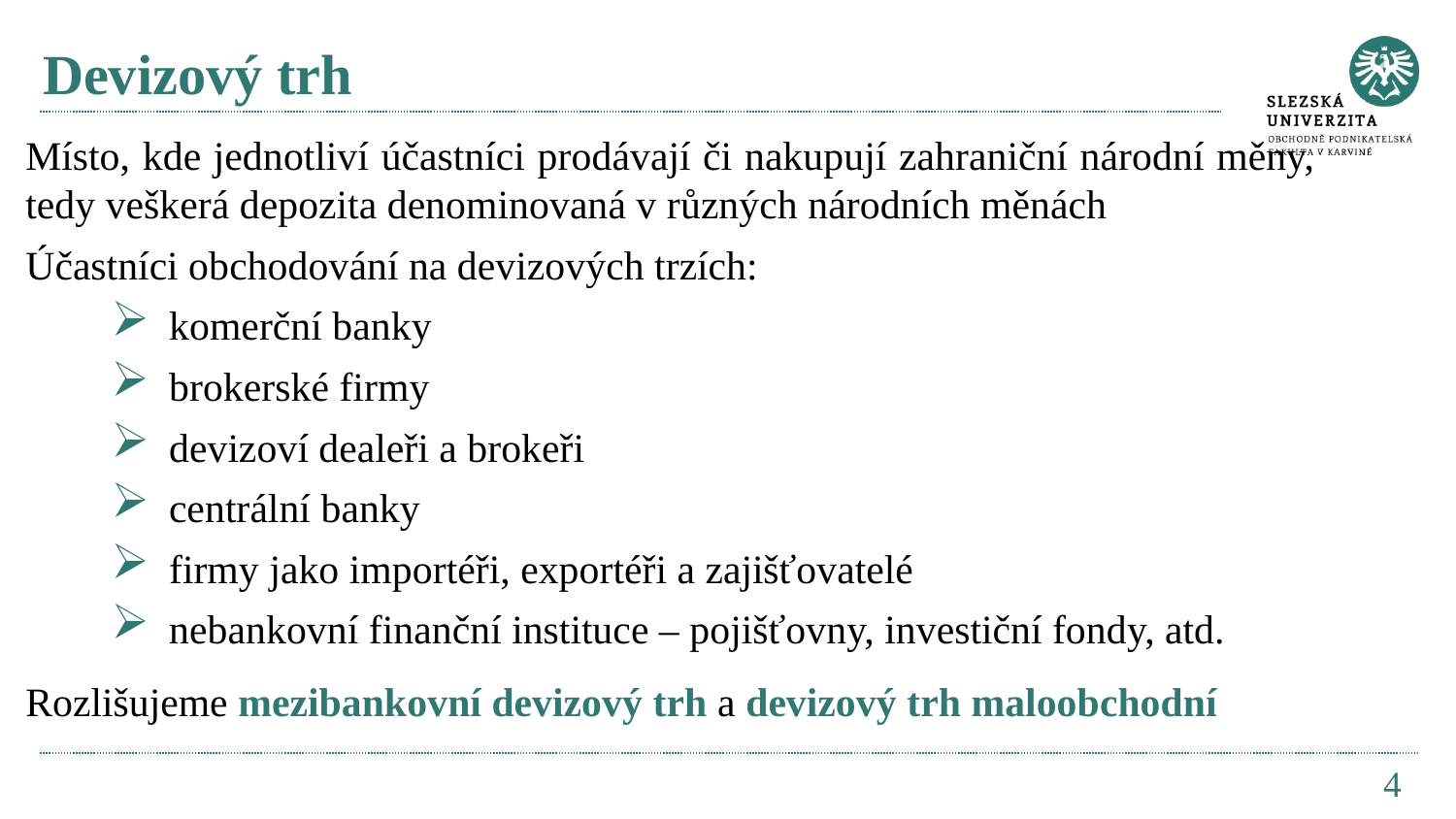

# Devizový trh
Místo, kde jednotliví účastníci prodávají či nakupují zahraniční národní měny, tedy veškerá depozita denominovaná v různých národních měnách
Účastníci obchodování na devizových trzích:
komerční banky
brokerské firmy
devizoví dealeři a brokeři
centrální banky
firmy jako importéři, exportéři a zajišťovatelé
nebankovní finanční instituce – pojišťovny, investiční fondy, atd.
Rozlišujeme mezibankovní devizový trh a devizový trh maloobchodní

4